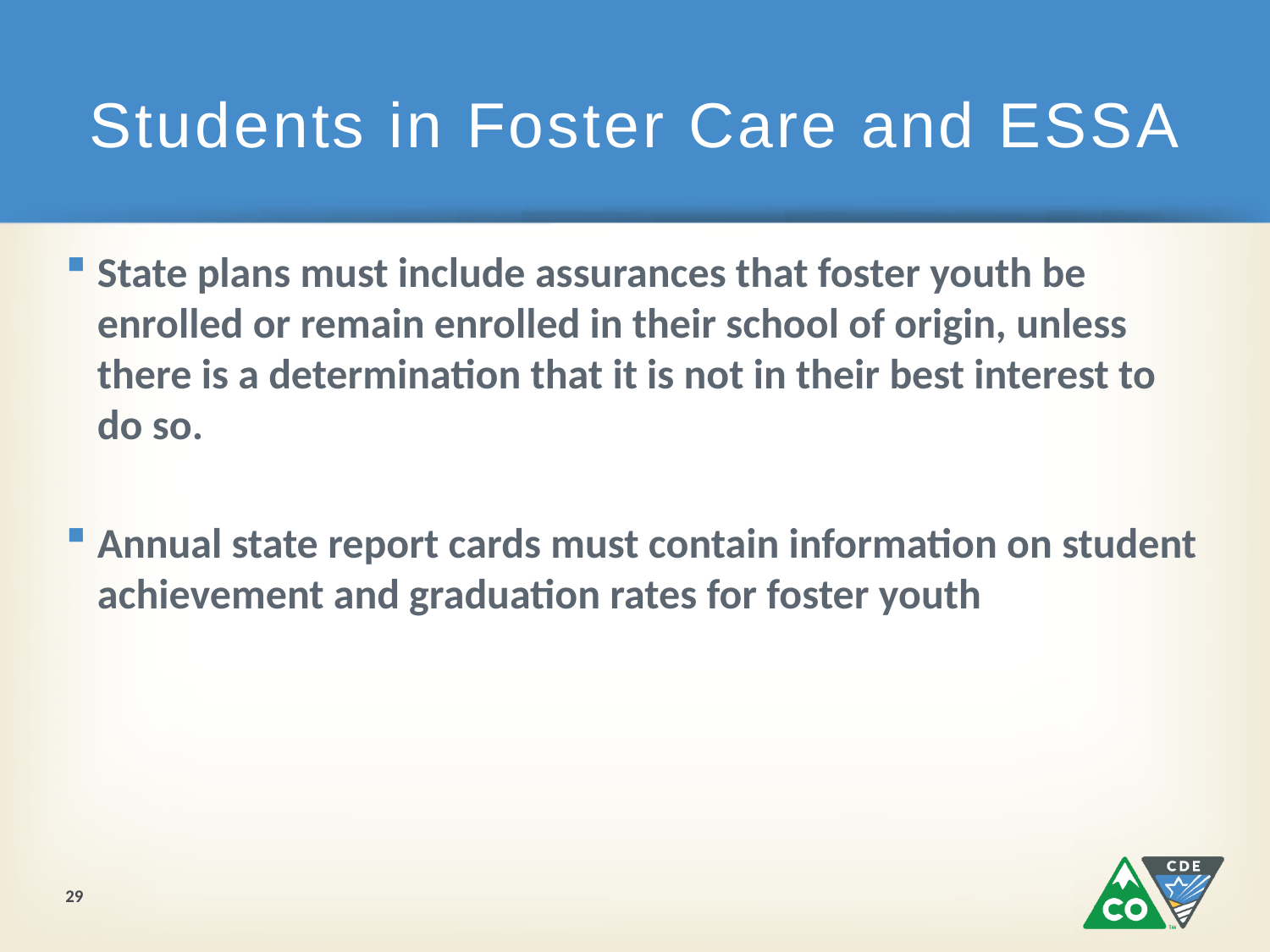

# Students in Foster Care and ESSA
State plans must include assurances that foster youth be enrolled or remain enrolled in their school of origin, unless there is a determination that it is not in their best interest to do so.

Annual state report cards must contain information on student achievement and graduation rates for foster youth
29